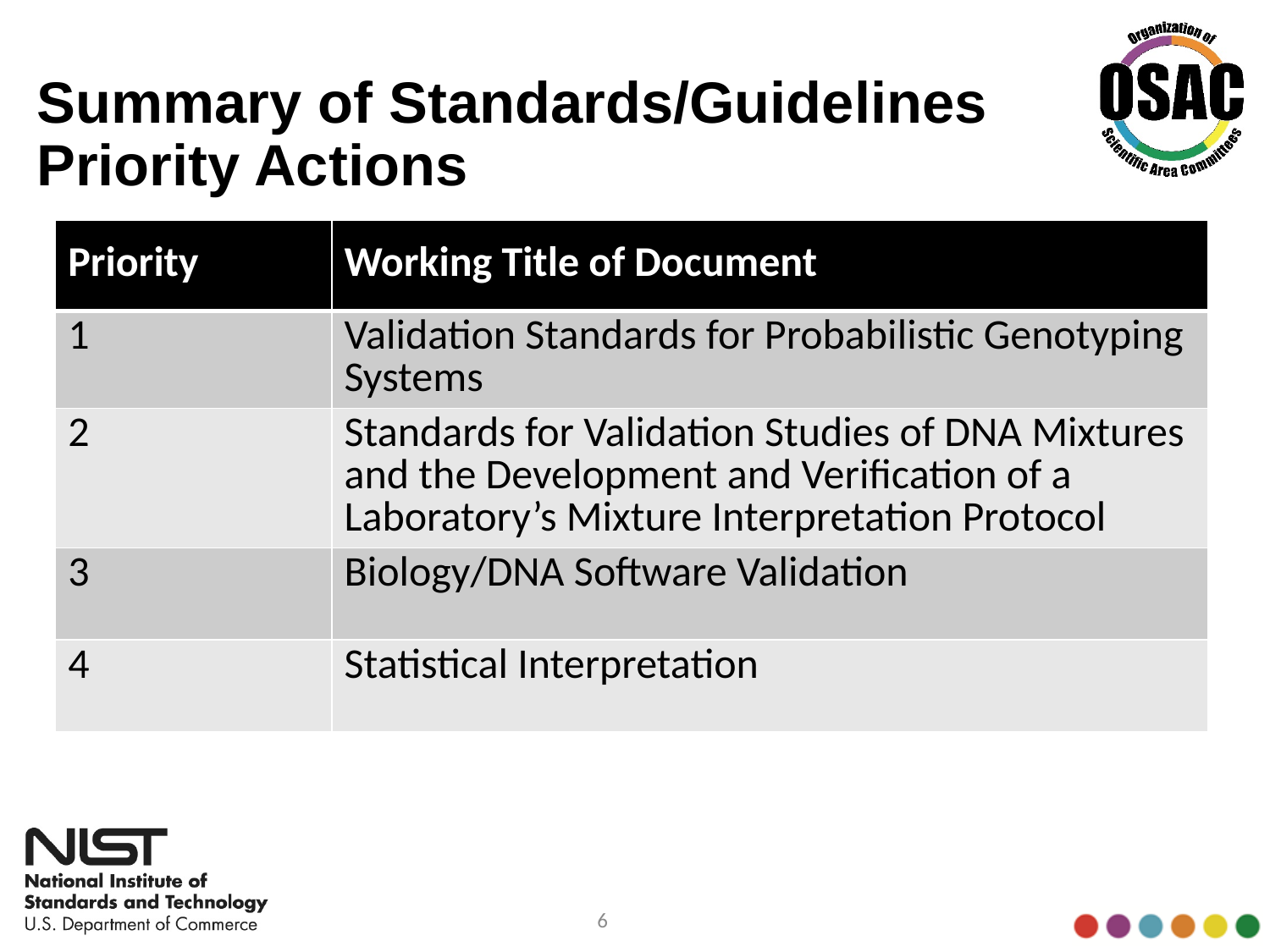

# Summary of Standards/Guidelines  Priority Actions
| Priority | Working Title of Document |
| --- | --- |
| 1 | Validation Standards for Probabilistic Genotyping Systems |
| 2 | Standards for Validation Studies of DNA Mixtures and the Development and Verification of a Laboratory’s Mixture Interpretation Protocol |
| 3 | Biology/DNA Software Validation |
| 4 | Statistical Interpretation |
6